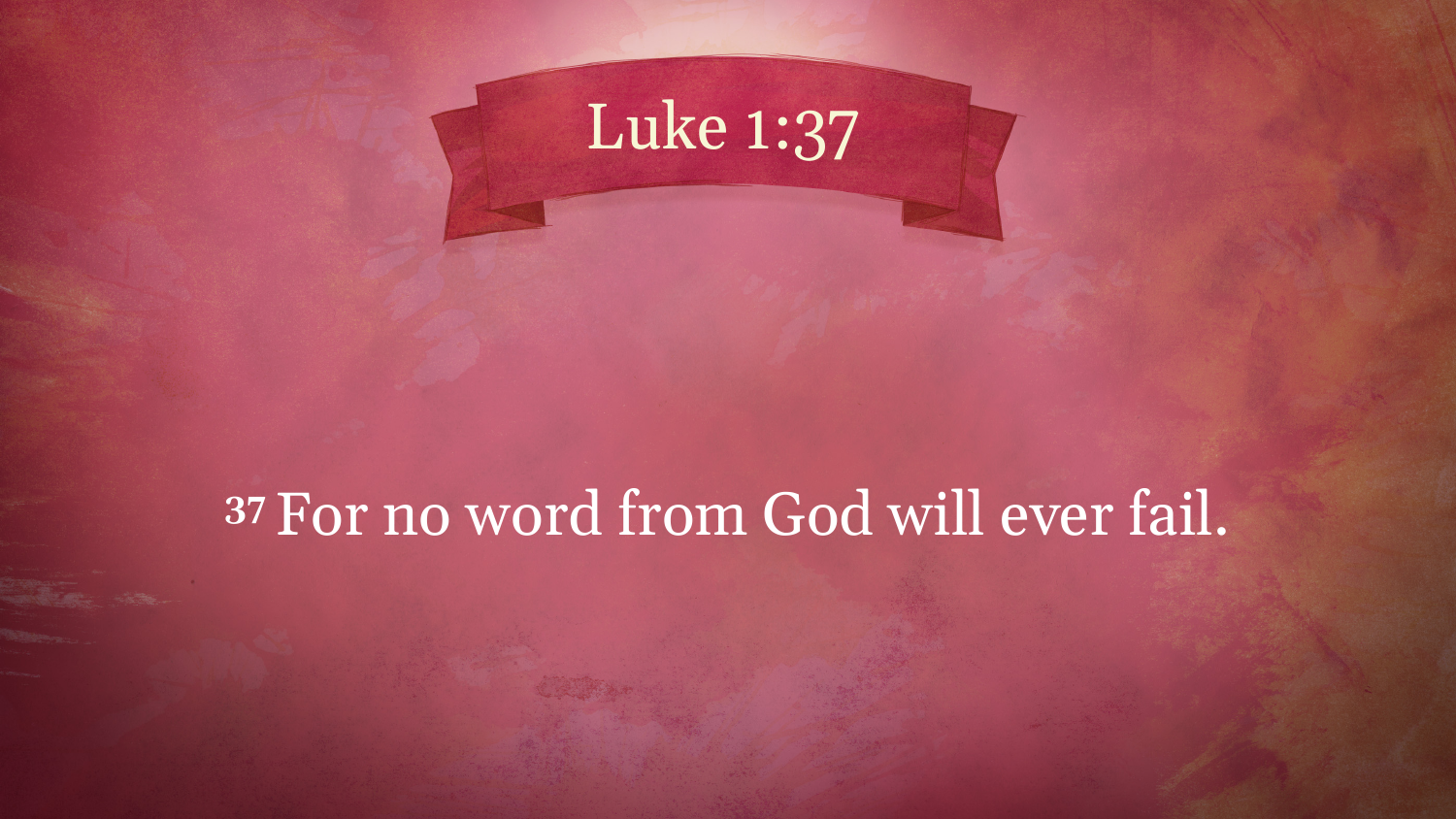

# Luke 1:37
37 For no word from God will ever fail.